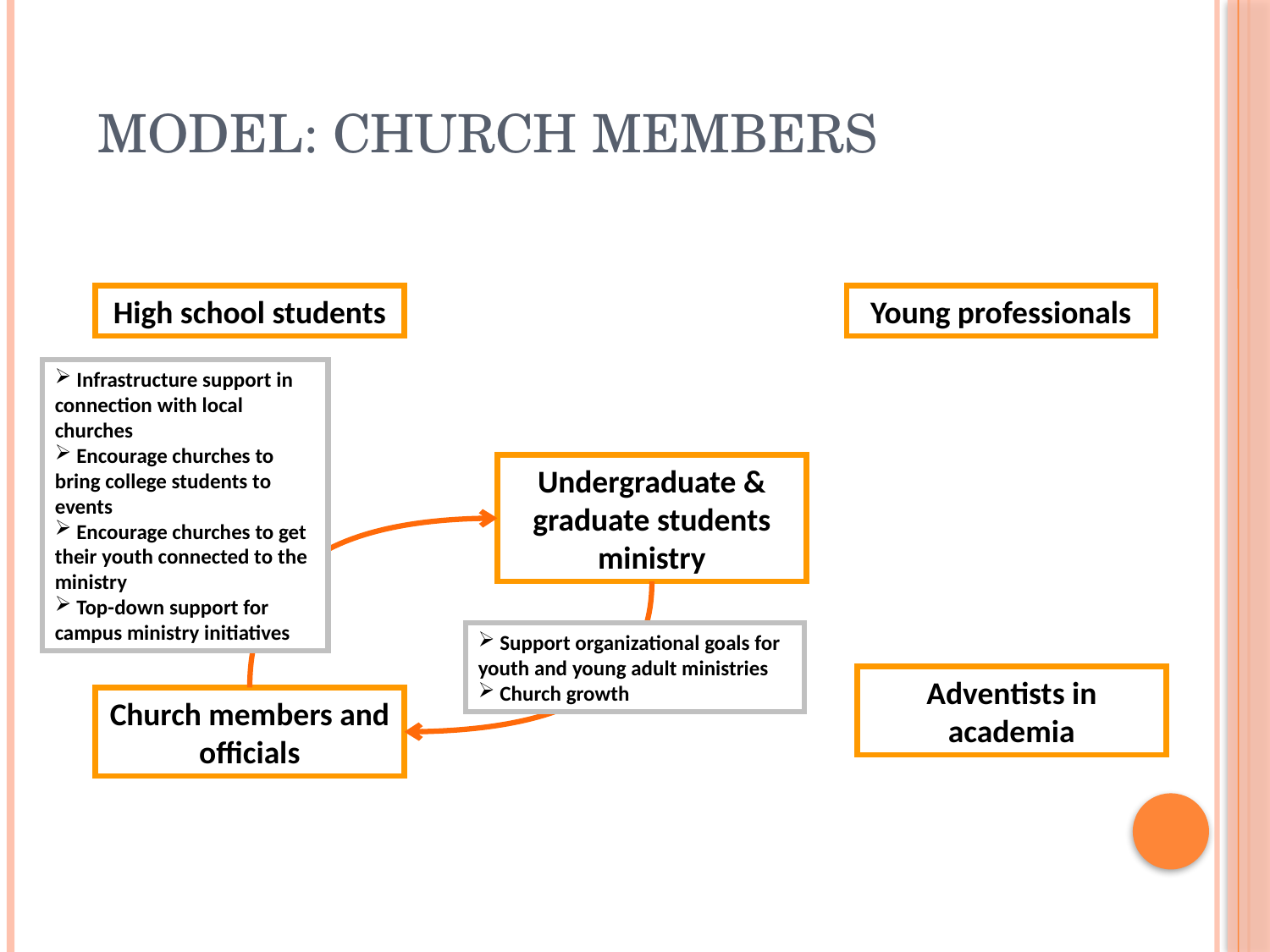

# Model: Church Members
High school students
Young professionals
 Infrastructure support in connection with local churches
 Encourage churches to bring college students to events
 Encourage churches to get their youth connected to the ministry
 Top-down support for campus ministry initiatives
Undergraduate & graduate students ministry
 Support organizational goals for youth and young adult ministries
 Church growth
Adventists in academia
Church members and officials